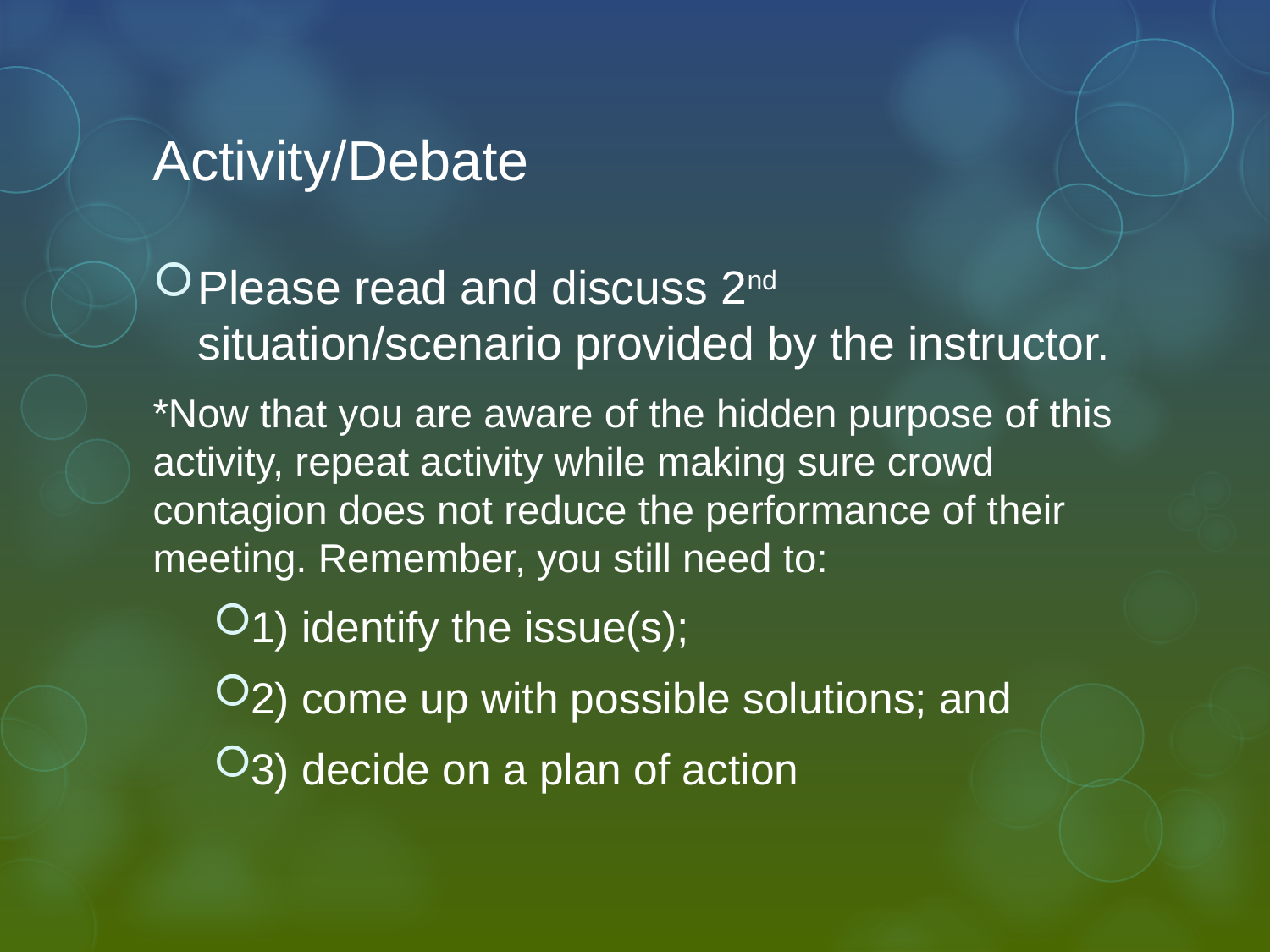

# Activity/Debate
Please read and discuss 2nd situation/scenario provided by the instructor.
*Now that you are aware of the hidden purpose of this activity, repeat activity while making sure crowd contagion does not reduce the performance of their meeting. Remember, you still need to:
1) identify the issue(s);
2) come up with possible solutions; and
3) decide on a plan of action